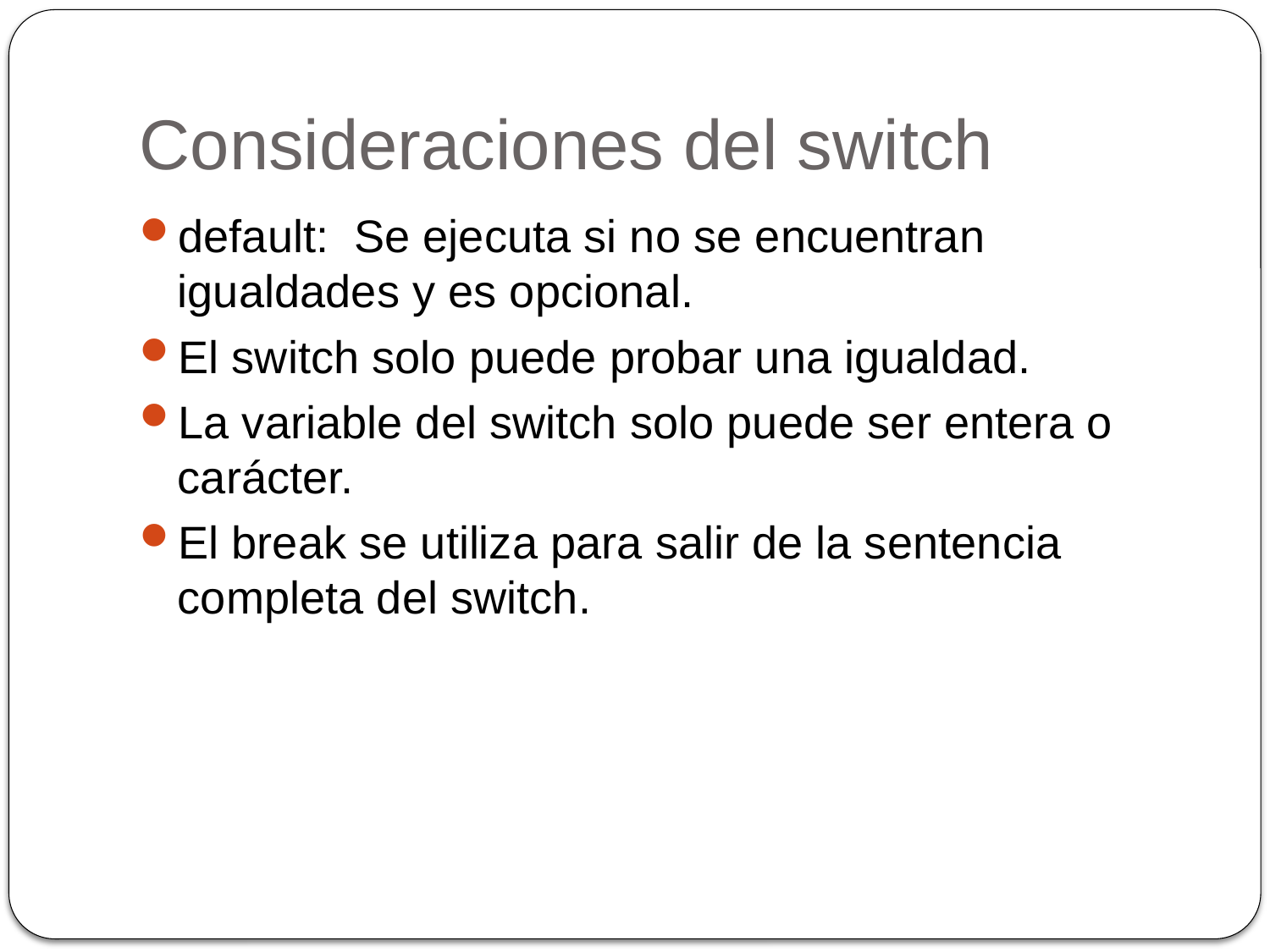

# Consideraciones del switch
default:  Se ejecuta si no se encuentran igualdades y es opcional.
El switch solo puede probar una igualdad.
La variable del switch solo puede ser entera o carácter.
El break se utiliza para salir de la sentencia completa del switch.